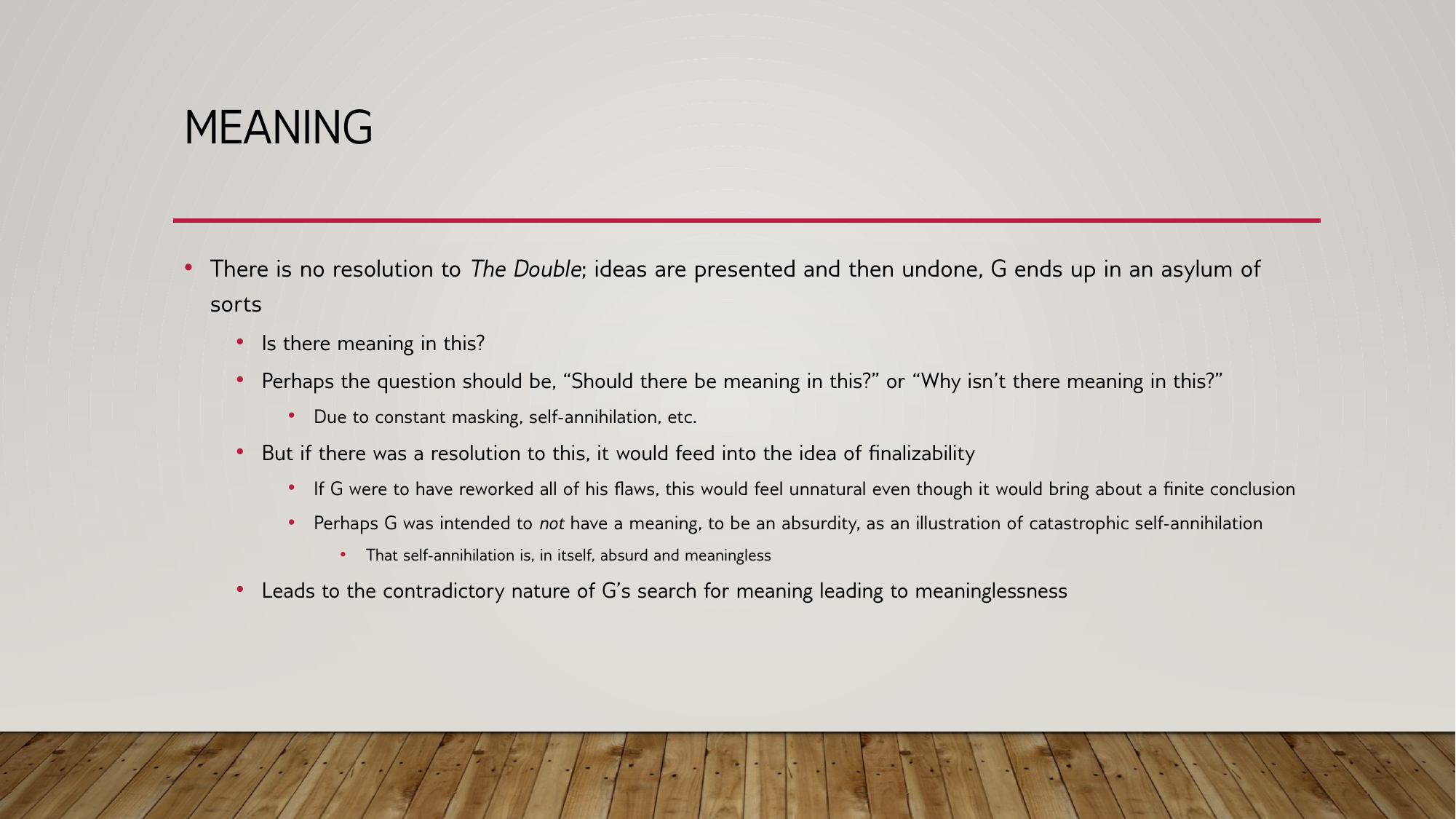

# Meaning
There is no resolution to The Double; ideas are presented and then undone, G ends up in an asylum of sorts
Is there meaning in this?
Perhaps the question should be, “Should there be meaning in this?” or “Why isn’t there meaning in this?”
Due to constant masking, self-annihilation, etc.
But if there was a resolution to this, it would feed into the idea of finalizability
If G were to have reworked all of his flaws, this would feel unnatural even though it would bring about a finite conclusion
Perhaps G was intended to not have a meaning, to be an absurdity, as an illustration of catastrophic self-annihilation
That self-annihilation is, in itself, absurd and meaningless
Leads to the contradictory nature of G’s search for meaning leading to meaninglessness